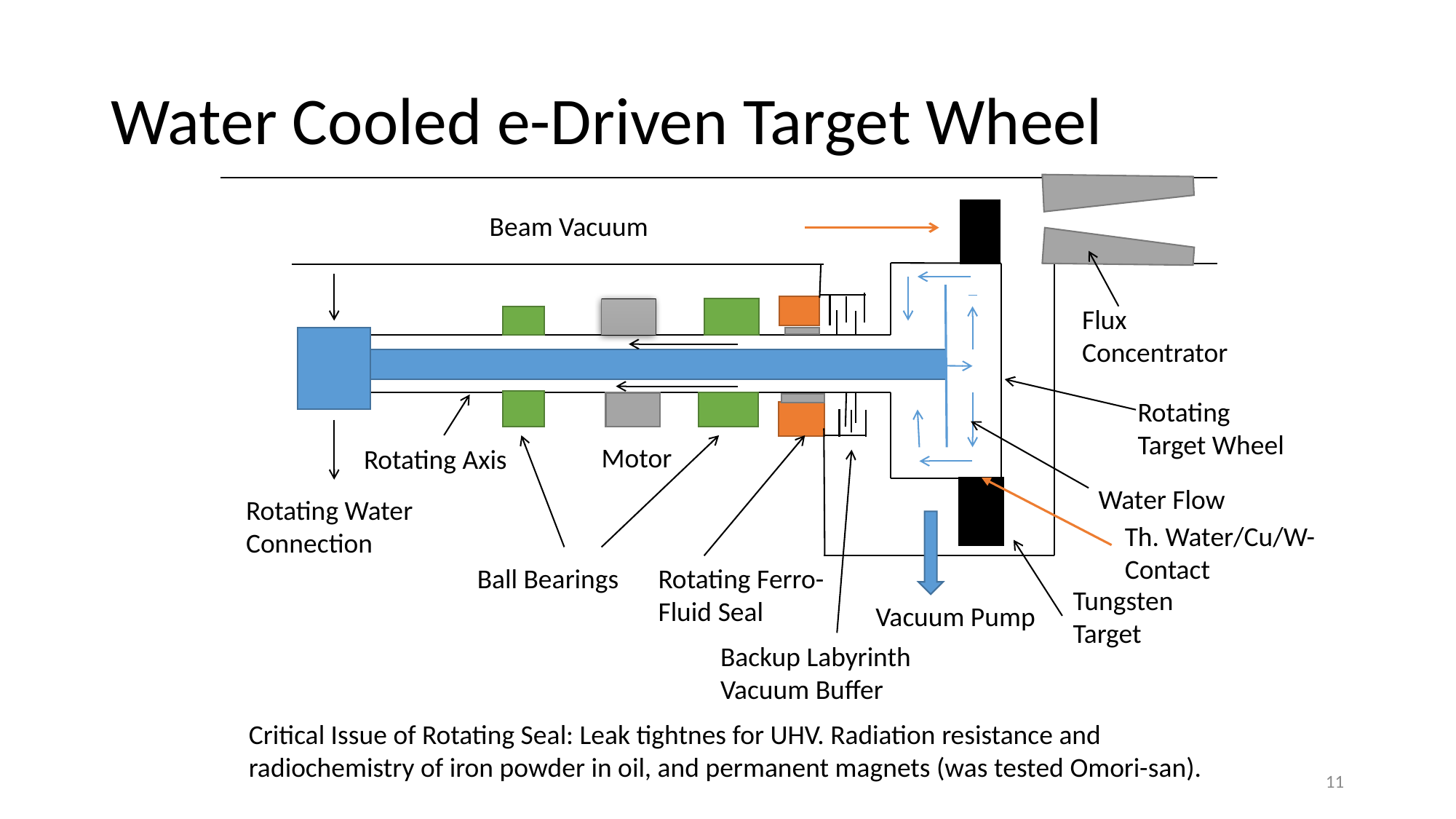

# Water Cooled e-Driven Target Wheel

Beam Vacuum

Flux Concentrator

Rotating Target Wheel

Motor
Rotating Axis
Water Flow

Rotating Water Connection

Th. Water/Cu/W-Contact
Ball Bearings
Rotating Ferro-Fluid Seal
Tungsten Target
 Vacuum Pump
Backup Labyrinth  Vacuum Buffer
Critical Issue of Rotating Seal: Leak tightnes for UHV. Radiation resistance and radiochemistry of iron powder in oil, and permanent magnets (was tested Omori-san).
11